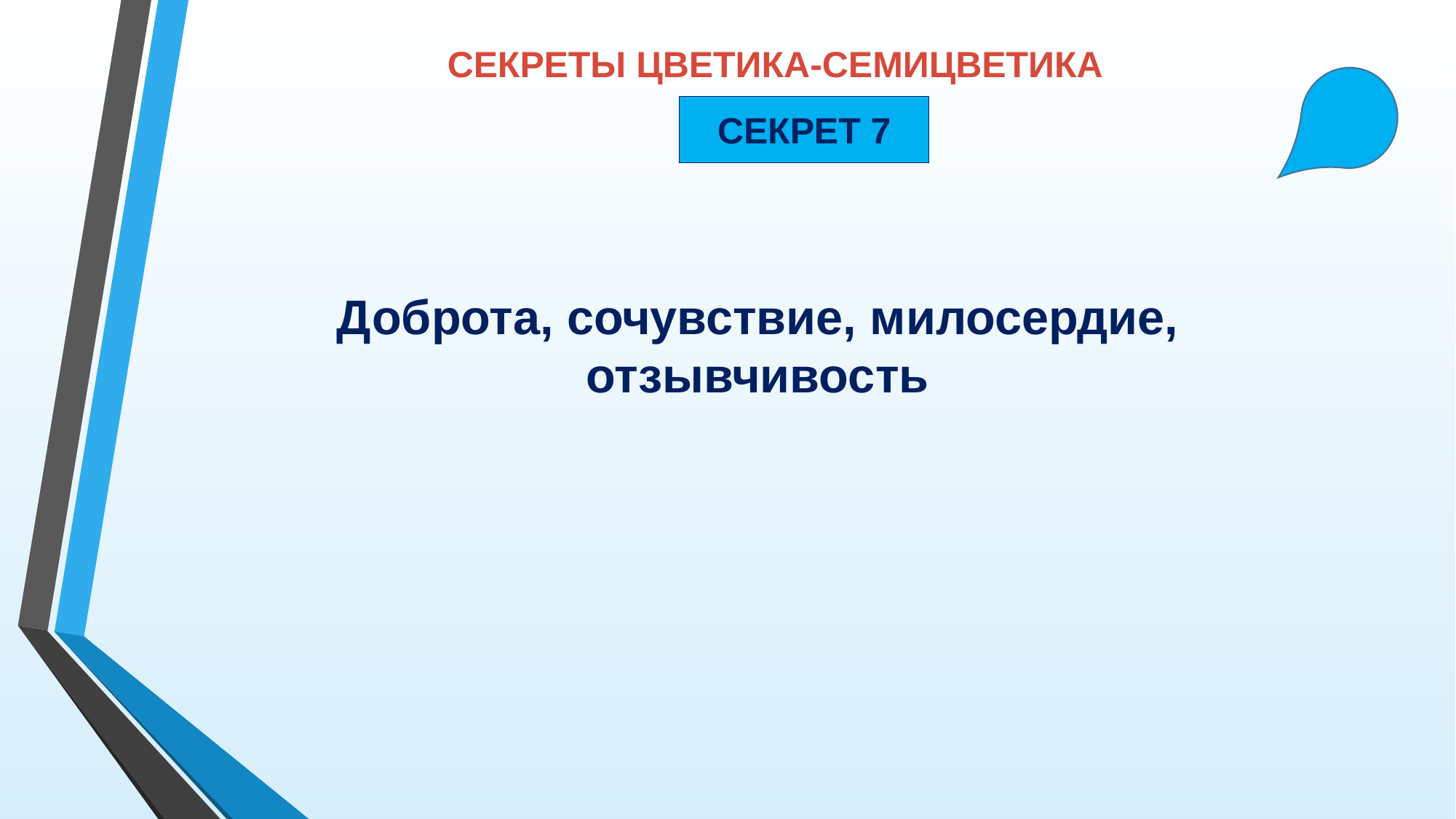

# СЕКРЕТЫ ЦВЕТИКА-СЕМИЦВЕТИКА

СЕКРЕТ 7
Доброта, сочувствие, милосердие, отзывчивость